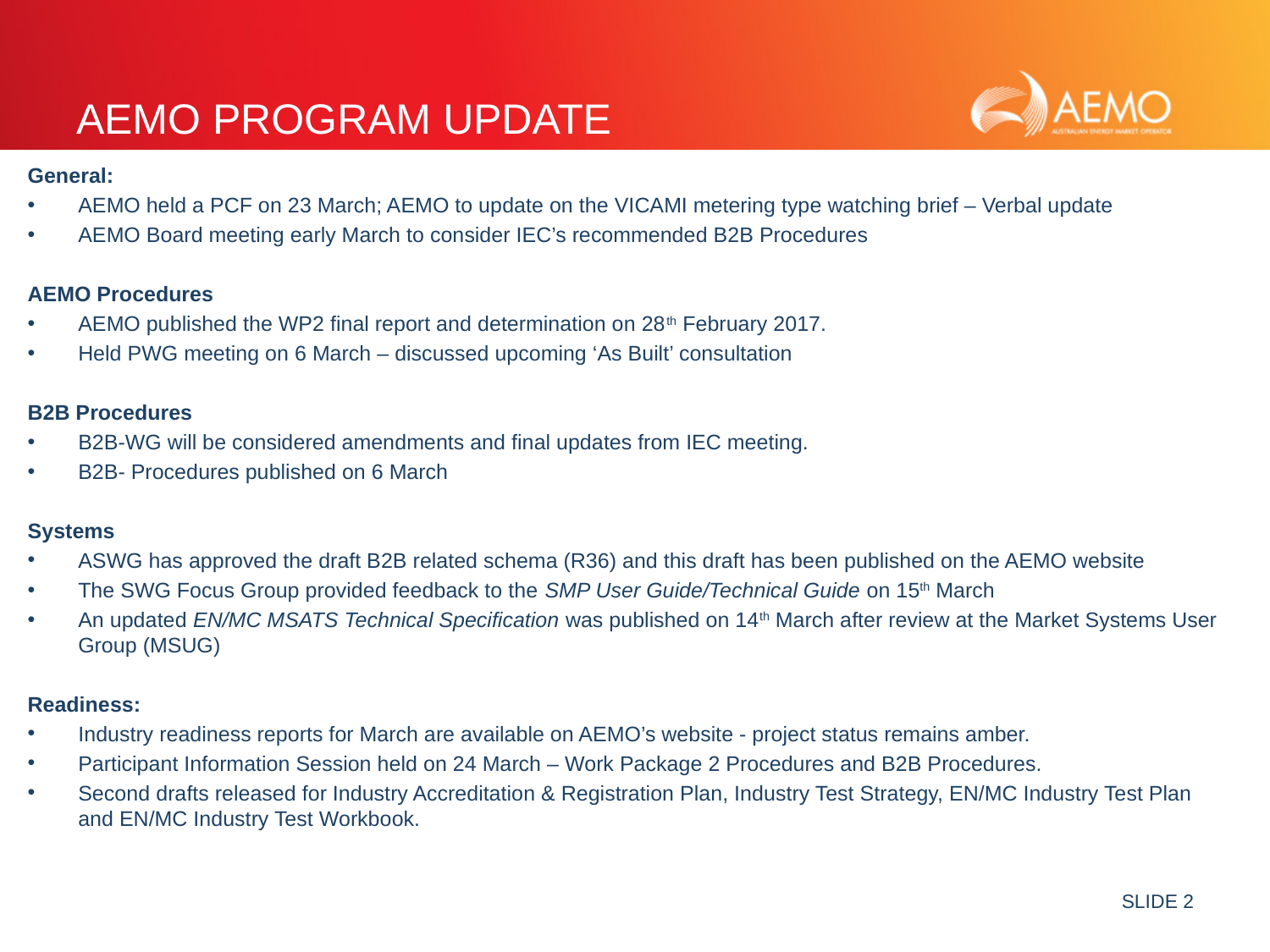

# AEMO Program Update
General:
AEMO held a PCF on 23 March; AEMO to update on the VICAMI metering type watching brief – Verbal update
AEMO Board meeting early March to consider IEC’s recommended B2B Procedures

AEMO Procedures
AEMO published the WP2 final report and determination on 28th February 2017.
Held PWG meeting on 6 March – discussed upcoming ‘As Built’ consultation

B2B Procedures
B2B-WG will be considered amendments and final updates from IEC meeting.
B2B- Procedures published on 6 March

Systems
ASWG has approved the draft B2B related schema (R36) and this draft has been published on the AEMO website
The SWG Focus Group provided feedback to the SMP User Guide/Technical Guide on 15th March
An updated EN/MC MSATS Technical Specification was published on 14th March after review at the Market Systems User Group (MSUG)

Readiness:
Industry readiness reports for March are available on AEMO’s website - project status remains amber.
Participant Information Session held on 24 March – Work Package 2 Procedures and B2B Procedures.
Second drafts released for Industry Accreditation & Registration Plan, Industry Test Strategy, EN/MC Industry Test Plan and EN/MC Industry Test Workbook.